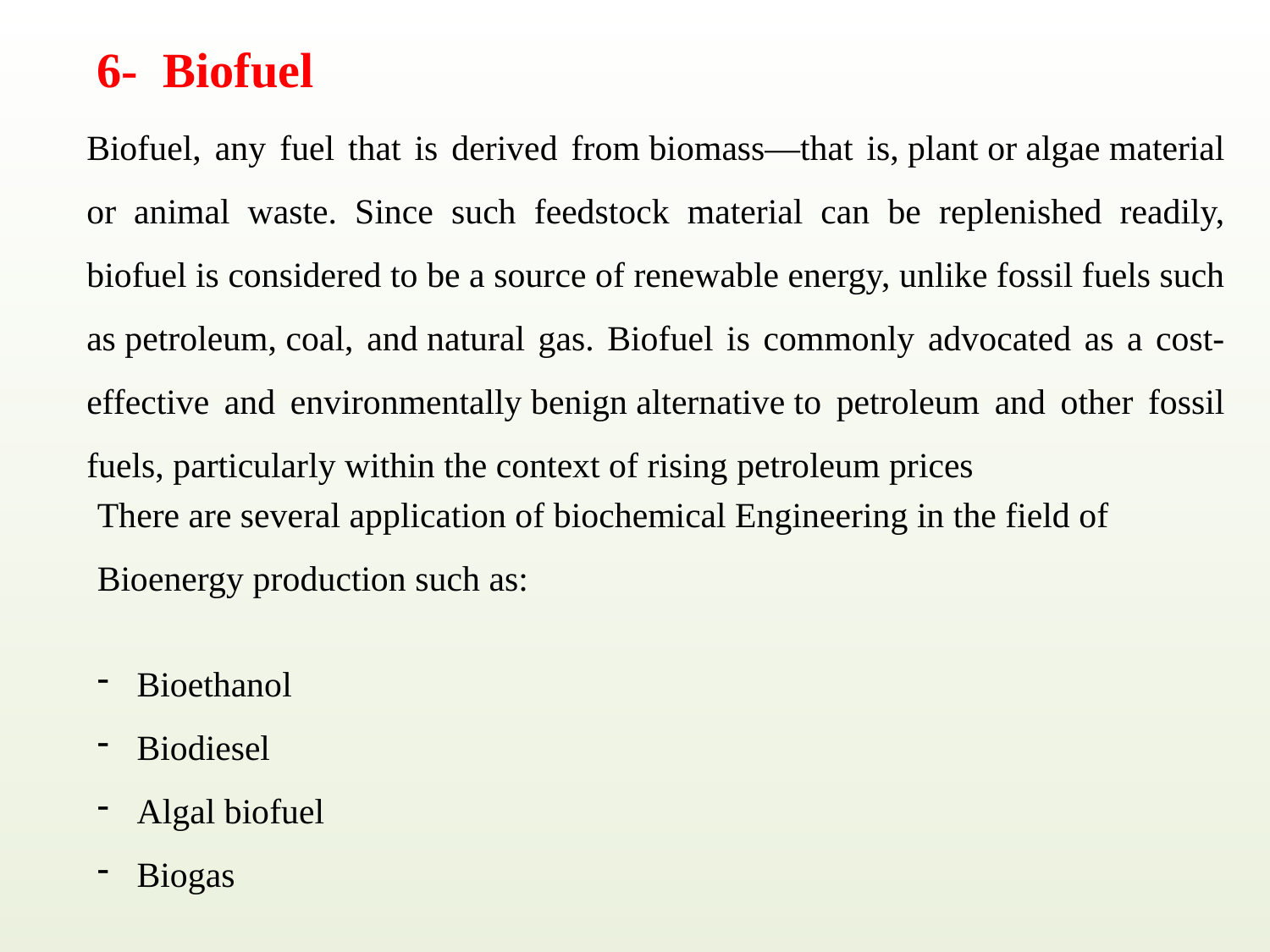

6-  Biofuel
Biofuel, any fuel that is derived from biomass—that is, plant or algae material or animal waste. Since such feedstock material can be replenished readily, biofuel is considered to be a source of renewable energy, unlike fossil fuels such as petroleum, coal, and natural gas. Biofuel is commonly advocated as a cost-effective and environmentally benign alternative to petroleum and other fossil fuels, particularly within the context of rising petroleum prices
There are several application of biochemical Engineering in the field of Bioenergy production such as:

Bioethanol
Biodiesel
Algal biofuel
Biogas